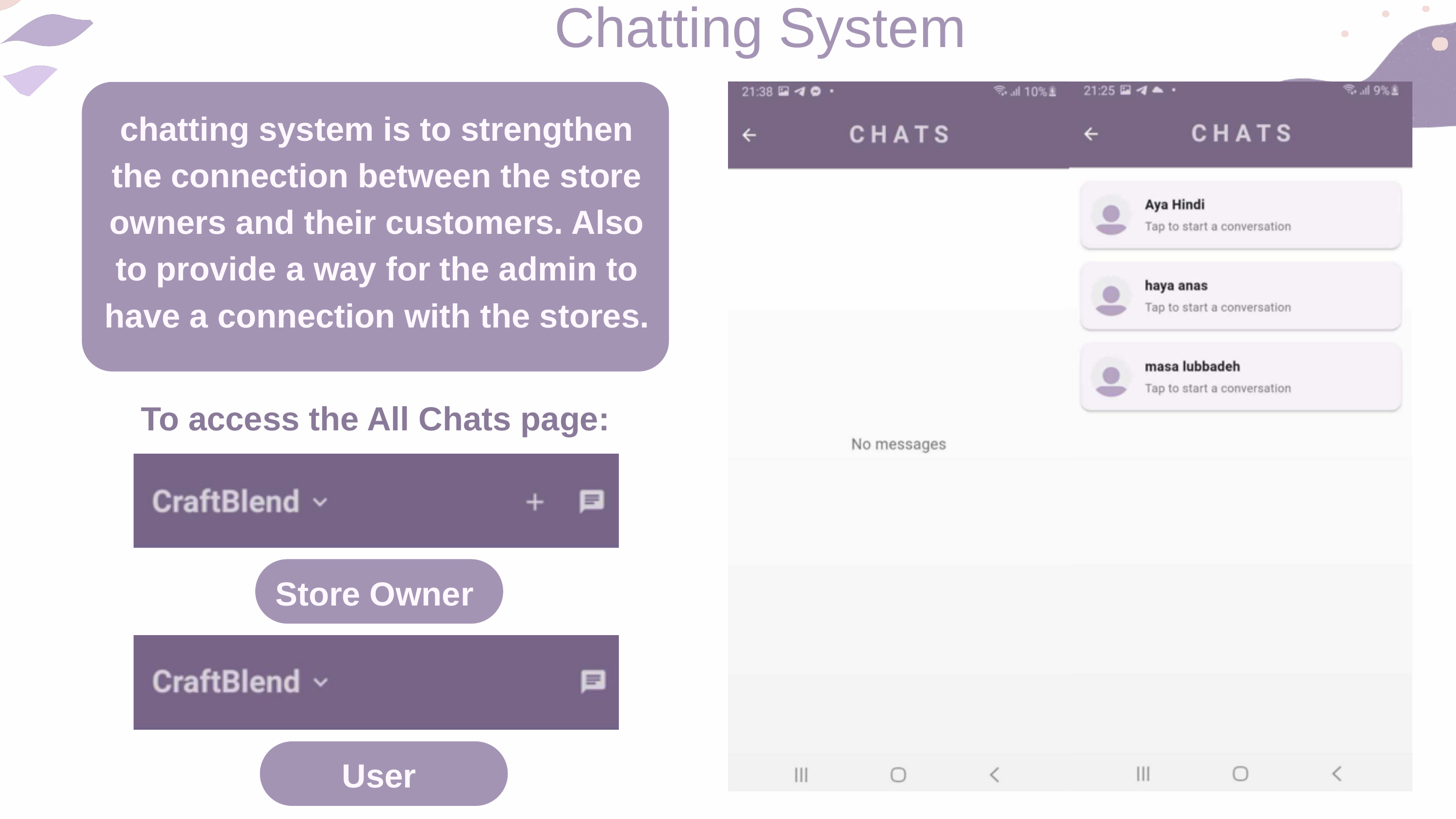

Chatting System

chatting system is to strengthen the connection between the store owners and their customers. Also to provide a way for the admin to have a connection with the stores.
To access the All Chats page:

Store Owner

User